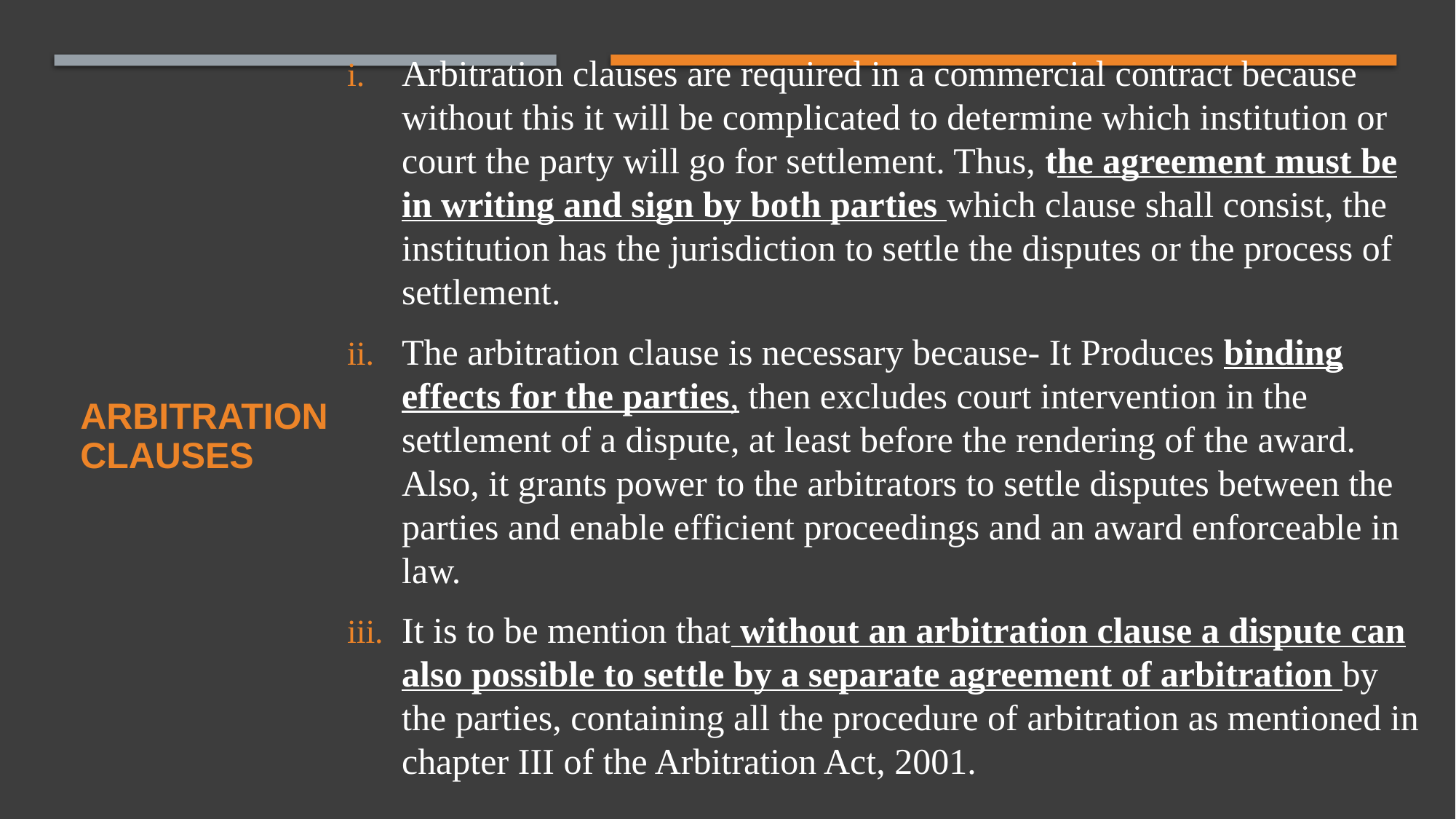

Arbitration clauses are required in a commercial contract because without this it will be complicated to determine which institution or court the party will go for settlement. Thus, the agreement must be in writing and sign by both parties which clause shall consist, the institution has the jurisdiction to settle the disputes or the process of settlement.
The arbitration clause is necessary because- It Produces binding effects for the parties, then excludes court intervention in the settlement of a dispute, at least before the rendering of the award. Also, it grants power to the arbitrators to settle disputes between the parties and enable efficient proceedings and an award enforceable in law.
It is to be mention that without an arbitration clause a dispute can also possible to settle by a separate agreement of arbitration by the parties, containing all the procedure of arbitration as mentioned in chapter III of the Arbitration Act, 2001.

# Arbitration clauses